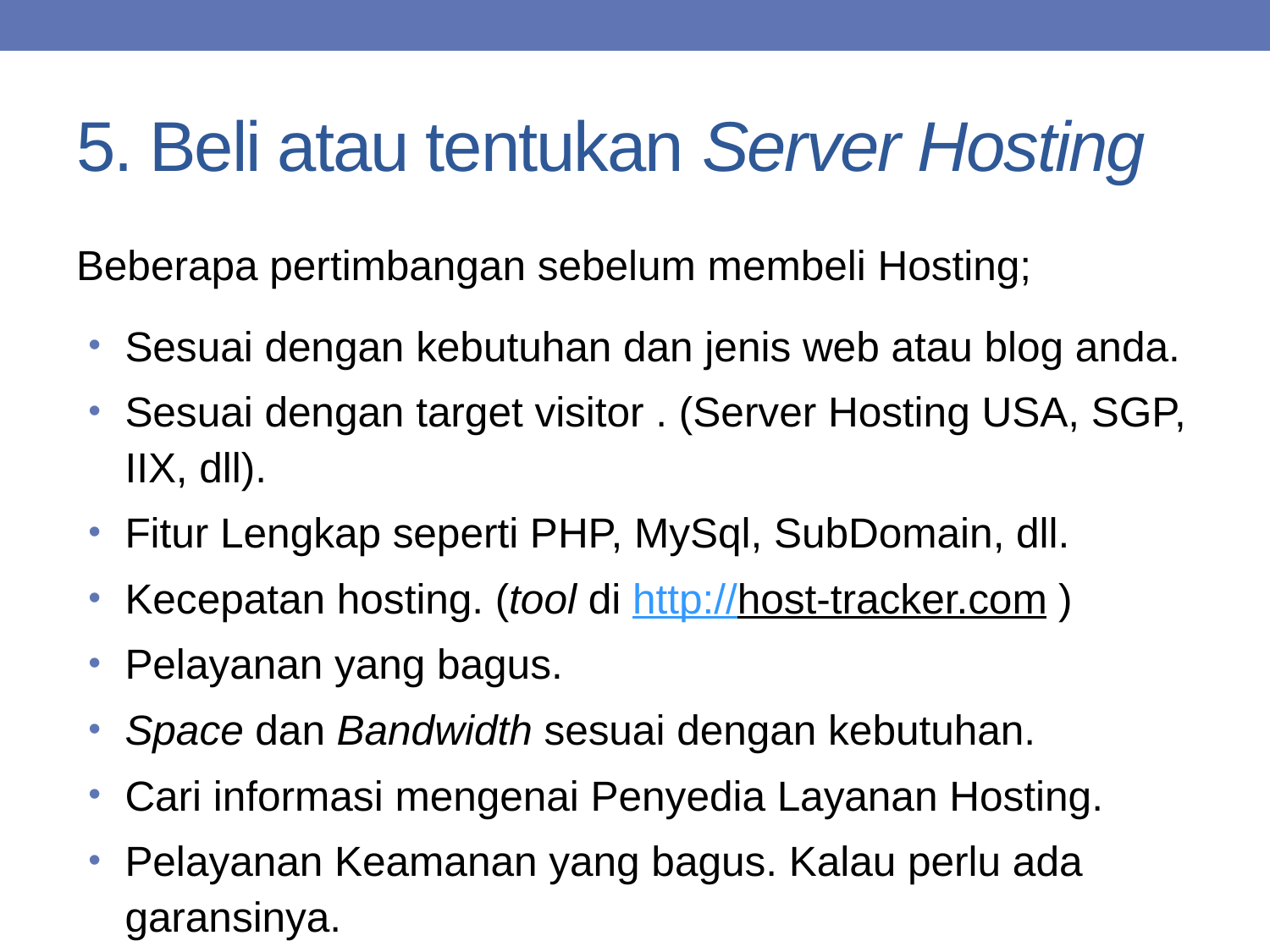

# 5. Beli atau tentukan Server Hosting
Beberapa pertimbangan sebelum membeli Hosting;
Sesuai dengan kebutuhan dan jenis web atau blog anda.
Sesuai dengan target visitor . (Server Hosting USA, SGP, IIX, dll).
Fitur Lengkap seperti PHP, MySql, SubDomain, dll.
Kecepatan hosting. (tool di http://host-tracker.com )
Pelayanan yang bagus.
Space dan Bandwidth sesuai dengan kebutuhan.
Cari informasi mengenai Penyedia Layanan Hosting.
Pelayanan Keamanan yang bagus. Kalau perlu ada garansinya.